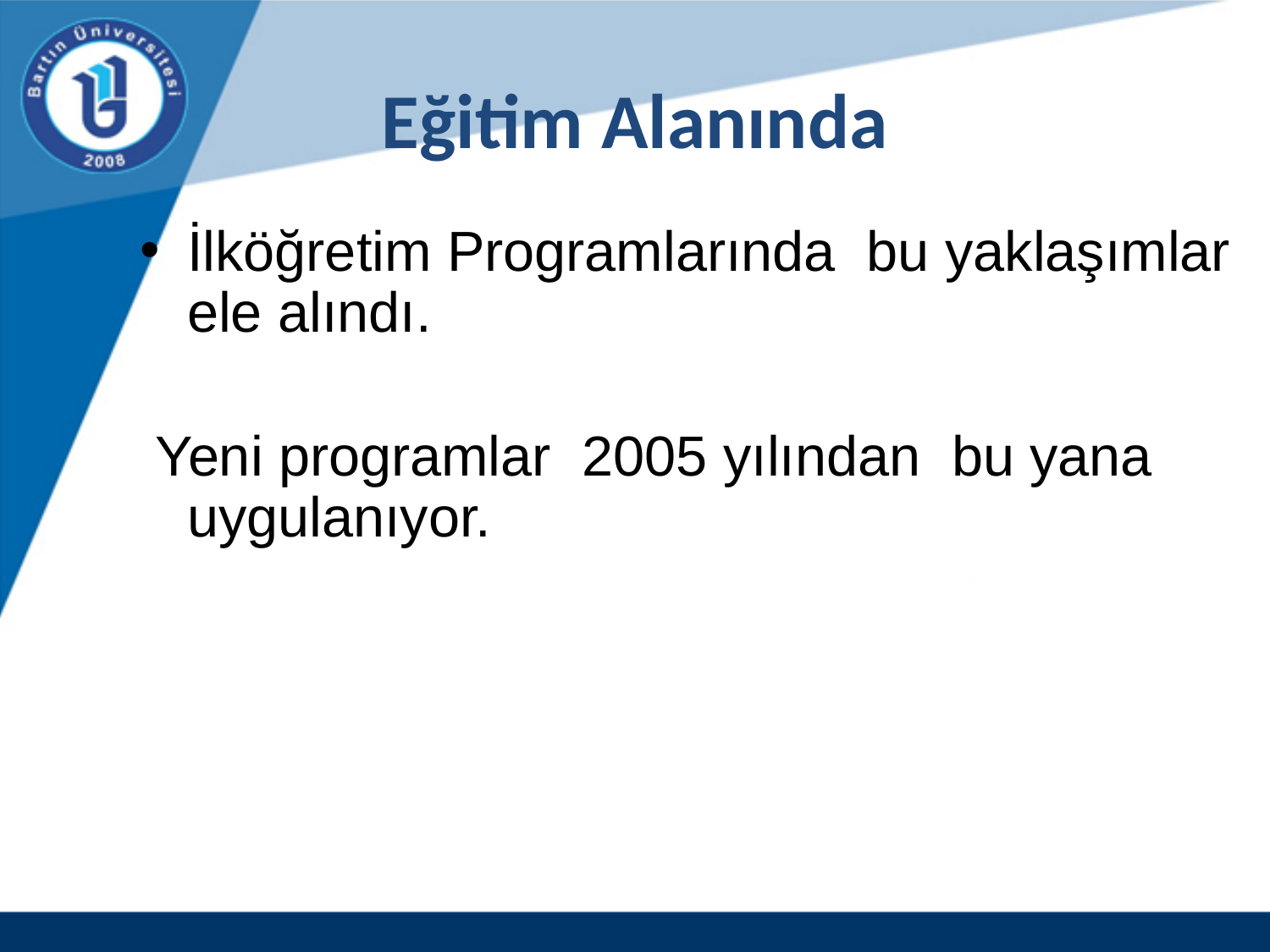

# Eğitim Alanında
İlköğretim Programlarında  bu yaklaşımlar ele alındı.

 Yeni programlar  2005 yılından  bu yana uygulanıyor.